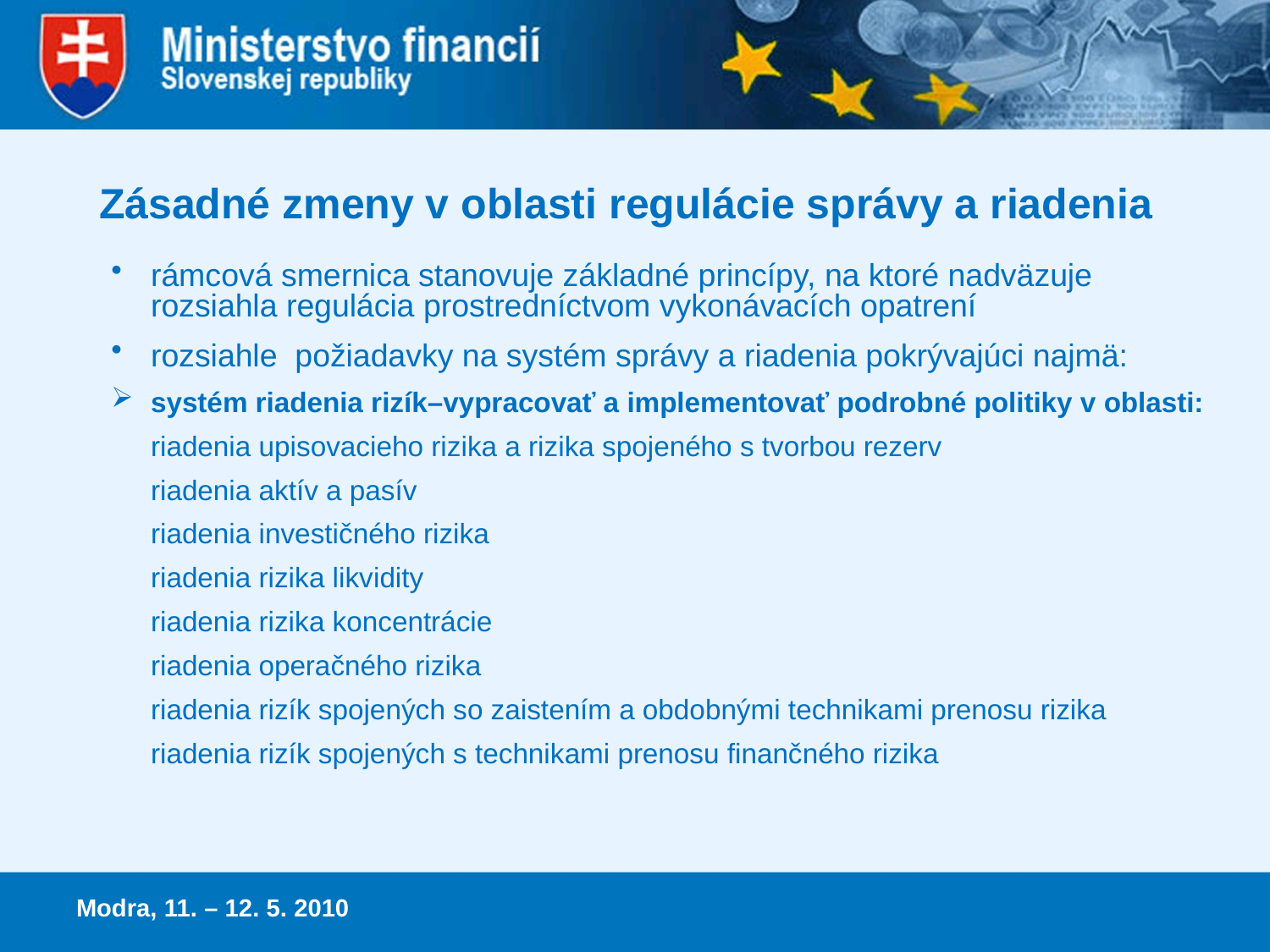

Zásadné zmeny v oblasti regulácie správy a riadenia
rámcová smernica stanovuje základné princípy, na ktoré nadväzuje rozsiahla regulácia prostredníctvom vykonávacích opatrení
rozsiahle  požiadavky na systém správy a riadenia pokrývajúci najmä:
systém riadenia rizík–vypracovať a implementovať podrobné politiky v oblasti:
	riadenia upisovacieho rizika a rizika spojeného s tvorbou rezerv
	riadenia aktív a pasív
	riadenia investičného rizika
	riadenia rizika likvidity
	riadenia rizika koncentrácie
	riadenia operačného rizika
	riadenia rizík spojených so zaistením a obdobnými technikami prenosu rizika
	riadenia rizík spojených s technikami prenosu finančného rizika
Modra, 11. – 12. 5. 2010